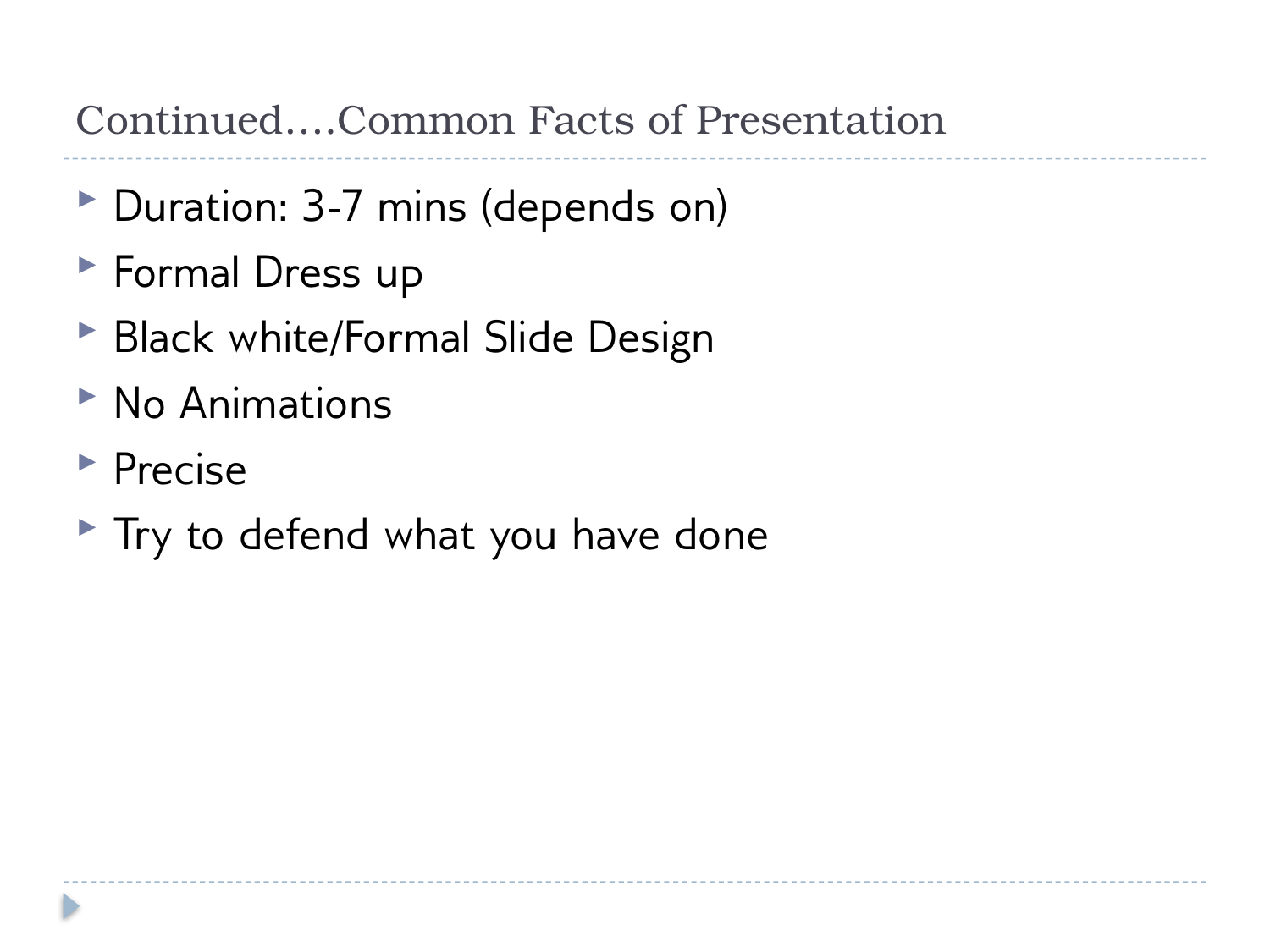

# Continued….Common Facts of Presentation
Duration: 3-7 mins (depends on)
Formal Dress up
Black white/Formal Slide Design
No Animations
Precise
Try to defend what you have done